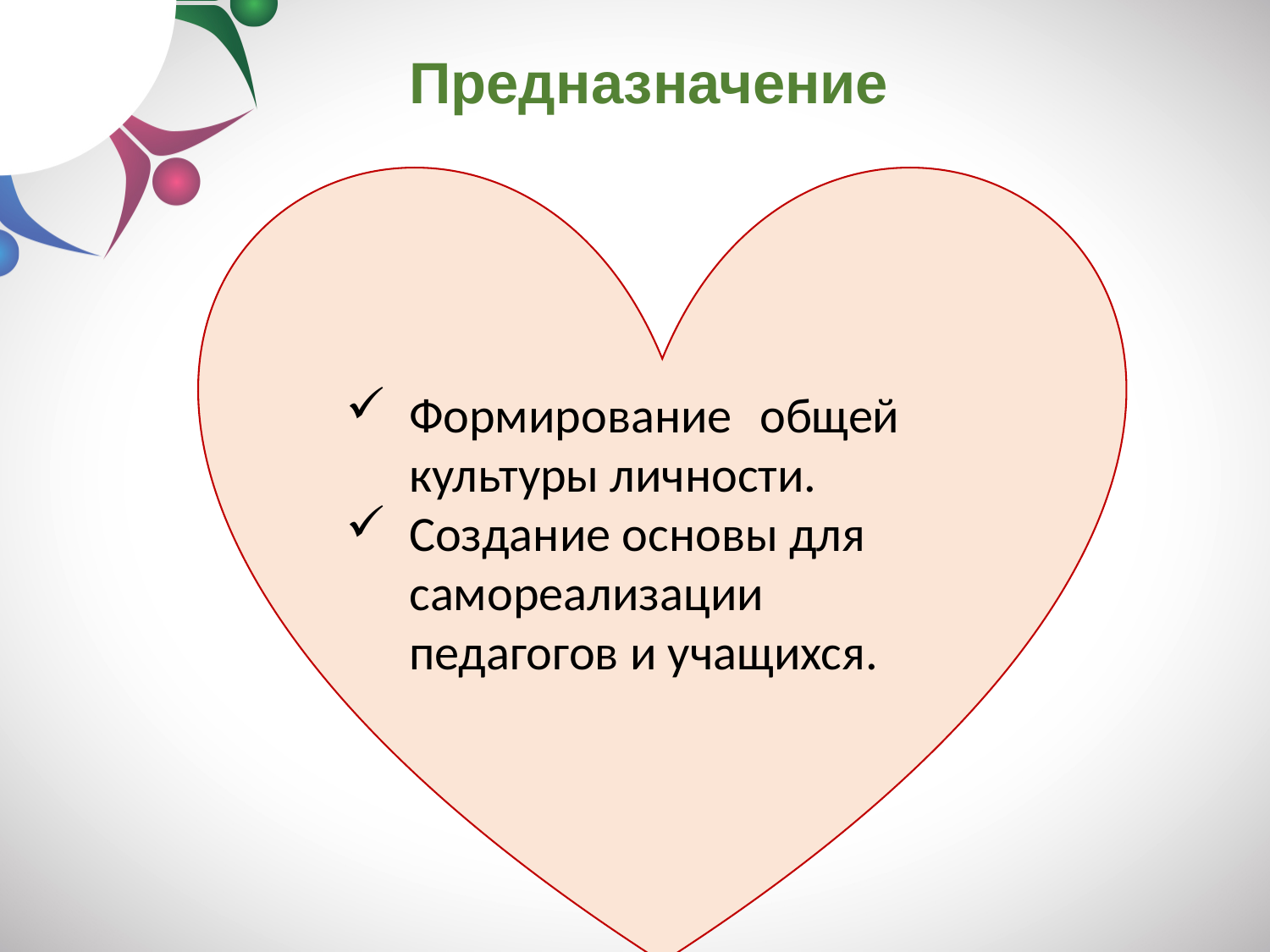

# Предназначение

Формирование общей культуры личности.
Создание основы для самореализации педагогов и учащихся.